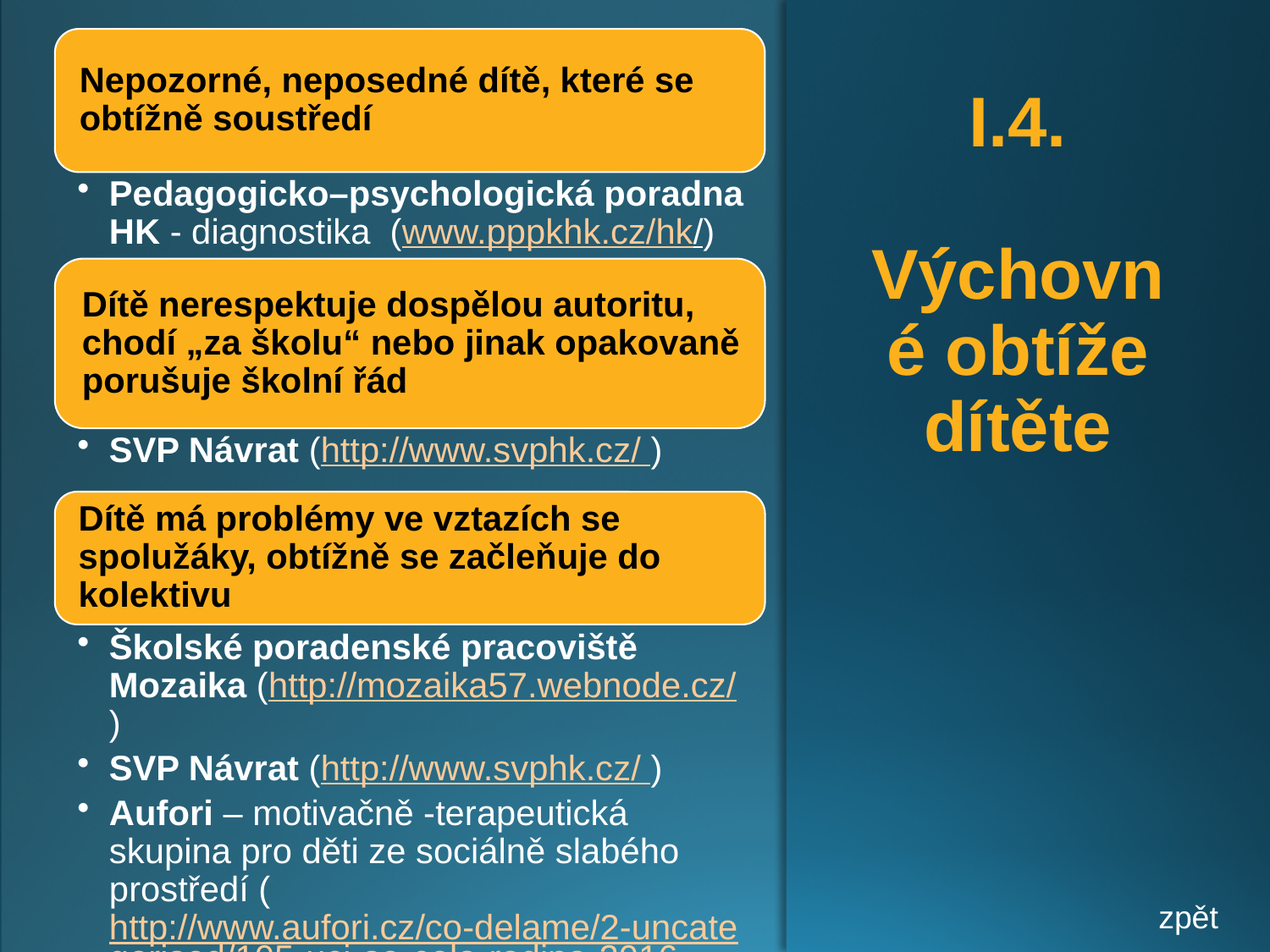

Nepozorné, neposedné dítě, které se obtížně soustředí
Pedagogicko–psychologická poradna HK - diagnostika  (www.pppkhk.cz/hk/)
Dítě nerespektuje dospělou autoritu, chodí „za školu“ nebo jinak opakovaně porušuje školní řád
SVP Návrat (http://www.svphk.cz/ )
Dítě má problémy ve vztazích se spolužáky, obtížně se začleňuje do kolektivu
Školské poradenské pracoviště Mozaika (http://mozaika57.webnode.cz/ )
SVP Návrat (http://www.svphk.cz/ )
Aufori – motivačně -terapeutická skupina pro děti ze sociálně slabého prostředí (http://www.aufori.cz/co-delame/2-uncategorised/105-uci-se-cela-rodina-2016)
# I.4. Výchovné obtíže dítěte
zpět